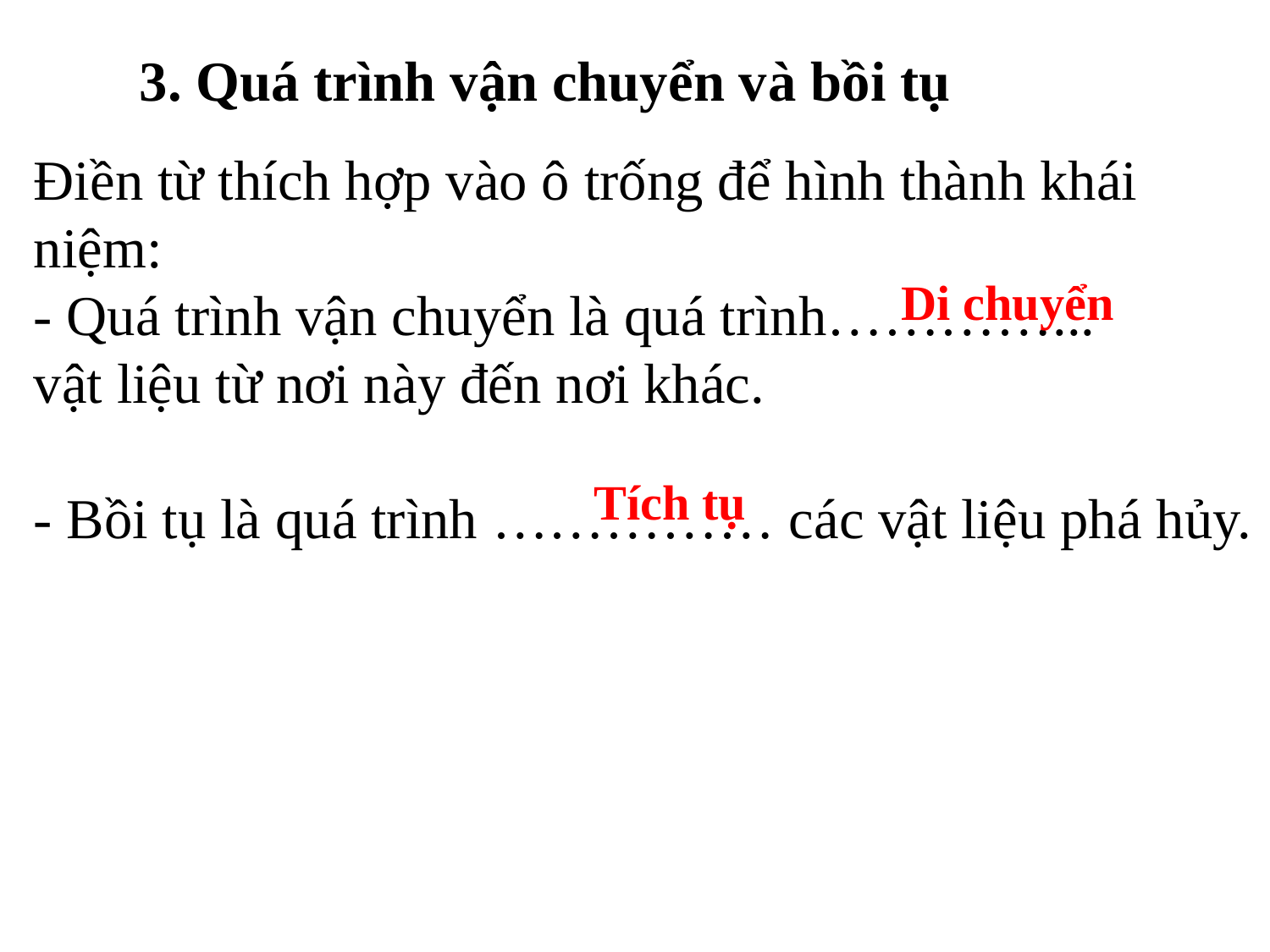

3. Quá trình vận chuyển và bồi tụ
Điền từ thích hợp vào ô trống để hình thành khái niệm:
- Quá trình vận chuyển là quá trình…………...
vật liệu từ nơi này đến nơi khác.

- Bồi tụ là quá trình …………… các vật liệu phá hủy.

Di chuyển
Tích tụ